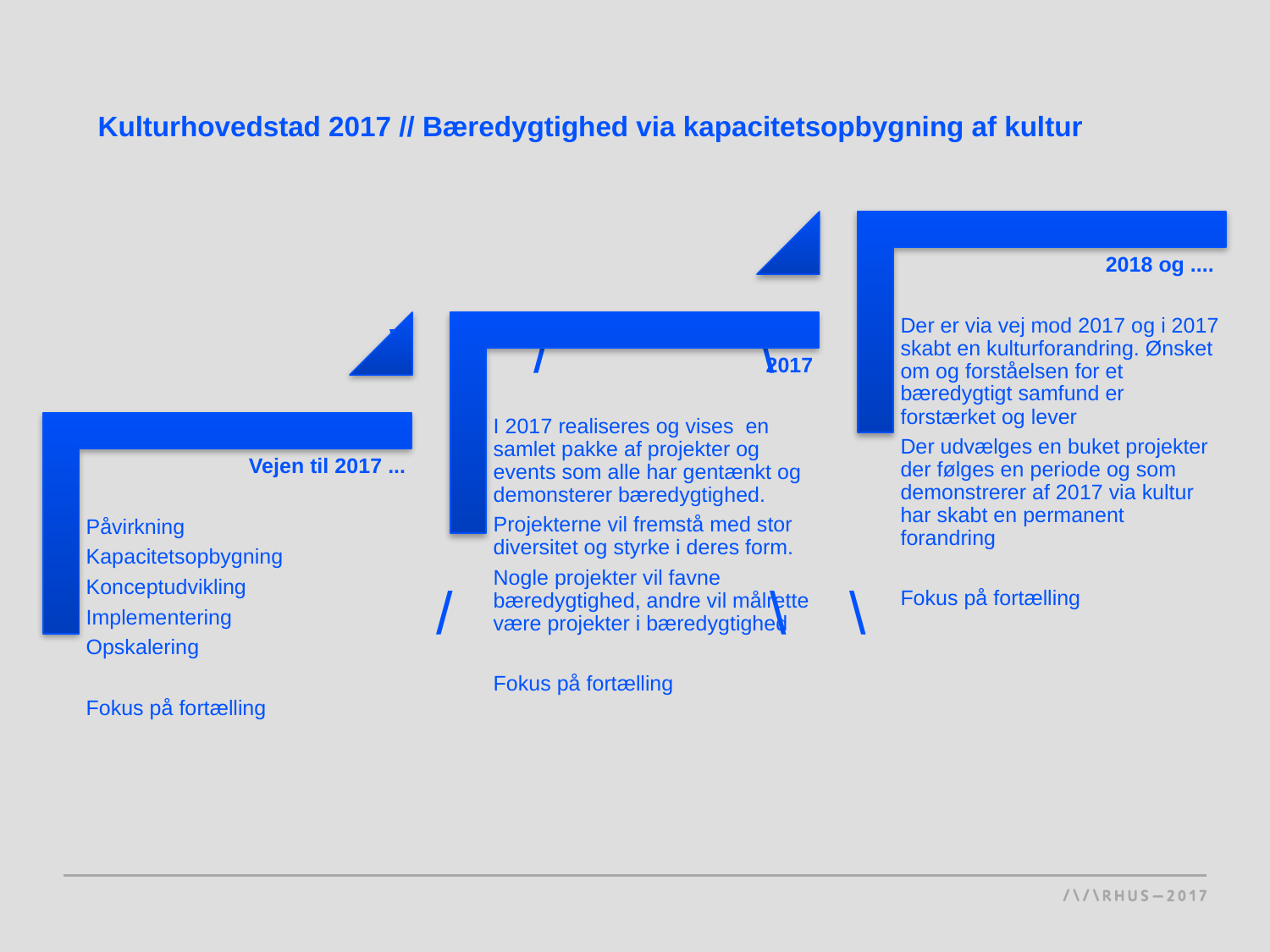

Kulturhovedstad 2017 // Bæredygtighed via kapacitetsopbygning af kultur

Vejen til 2017 ...

Påvirkning
Kapacitetsopbygning
Konceptudvikling
Implementering
Opskalering

Fokus på fortælling
2017

I 2017 realiseres og vises  en samlet pakke af projekter og events som alle har gentænkt og demonsterer bæredygtighed.
Projekterne vil fremstå med stor diversitet og styrke i deres form.
Nogle projekter vil favne bæredygtighed, andre vil målrette være projekter i bæredygtighed

Fokus på fortælling
2018 og ....

Der er via vej mod 2017 og i 2017 skabt en kulturforandring. Ønsket om og forståelsen for et bæredygtigt samfund er forstærket og lever
Der udvælges en buket projekter der følges en periode og som demonstrerer af 2017 via kultur har skabt en permanent forandring

Fokus på fortælling
#